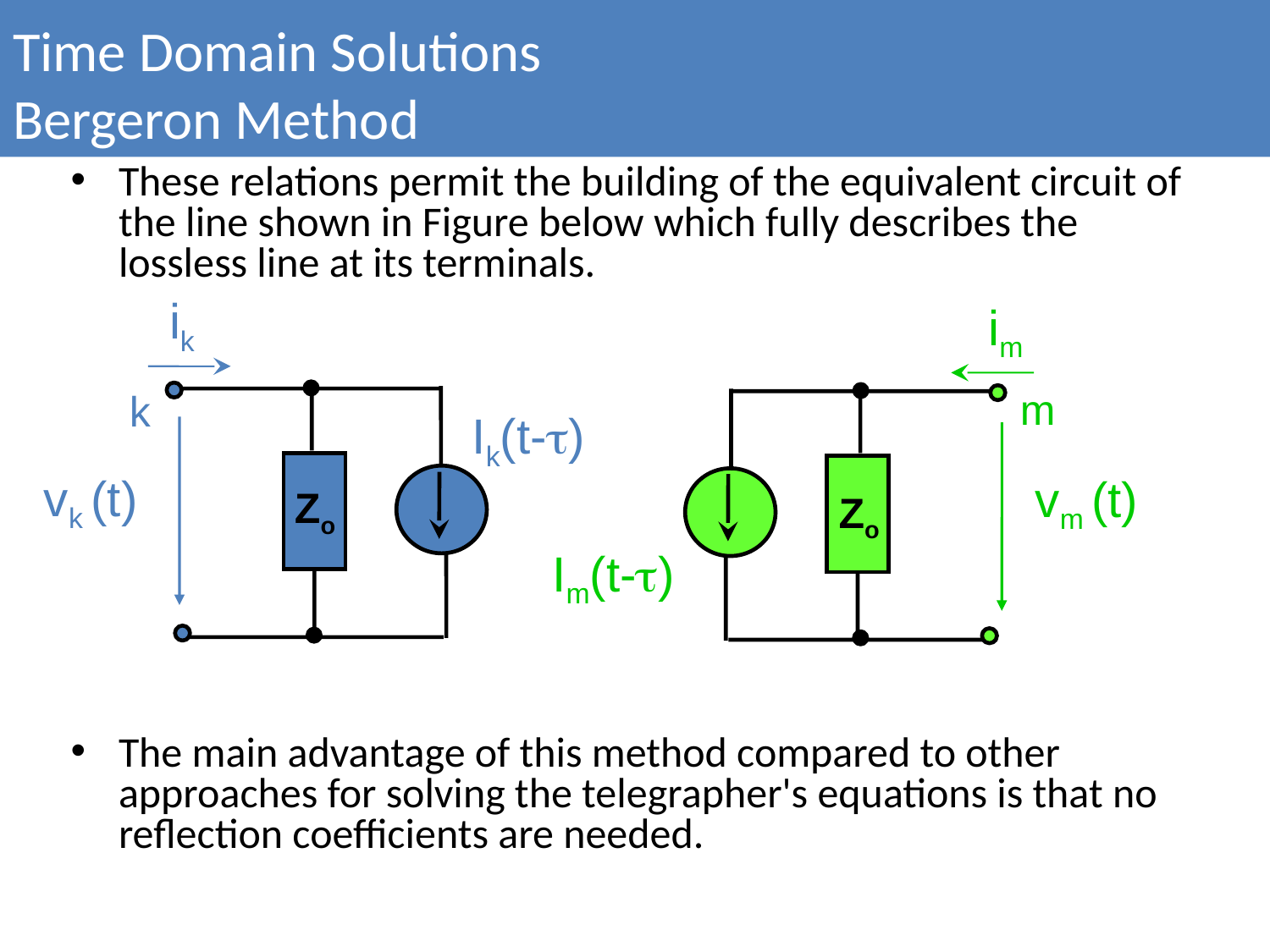

Time Domain Solutions
Bergeron Method
These relations permit the building of the equivalent circuit of the line shown in Figure below which fully describes the lossless line at its terminals.

The main advantage of this method compared to other approaches for solving the telegrapher's equations is that no reflection coefficients are needed.

ik
im

m
k

Ik(t-τ)

vk (t)
vm (t)

Zo
Zo
Im(t-τ)